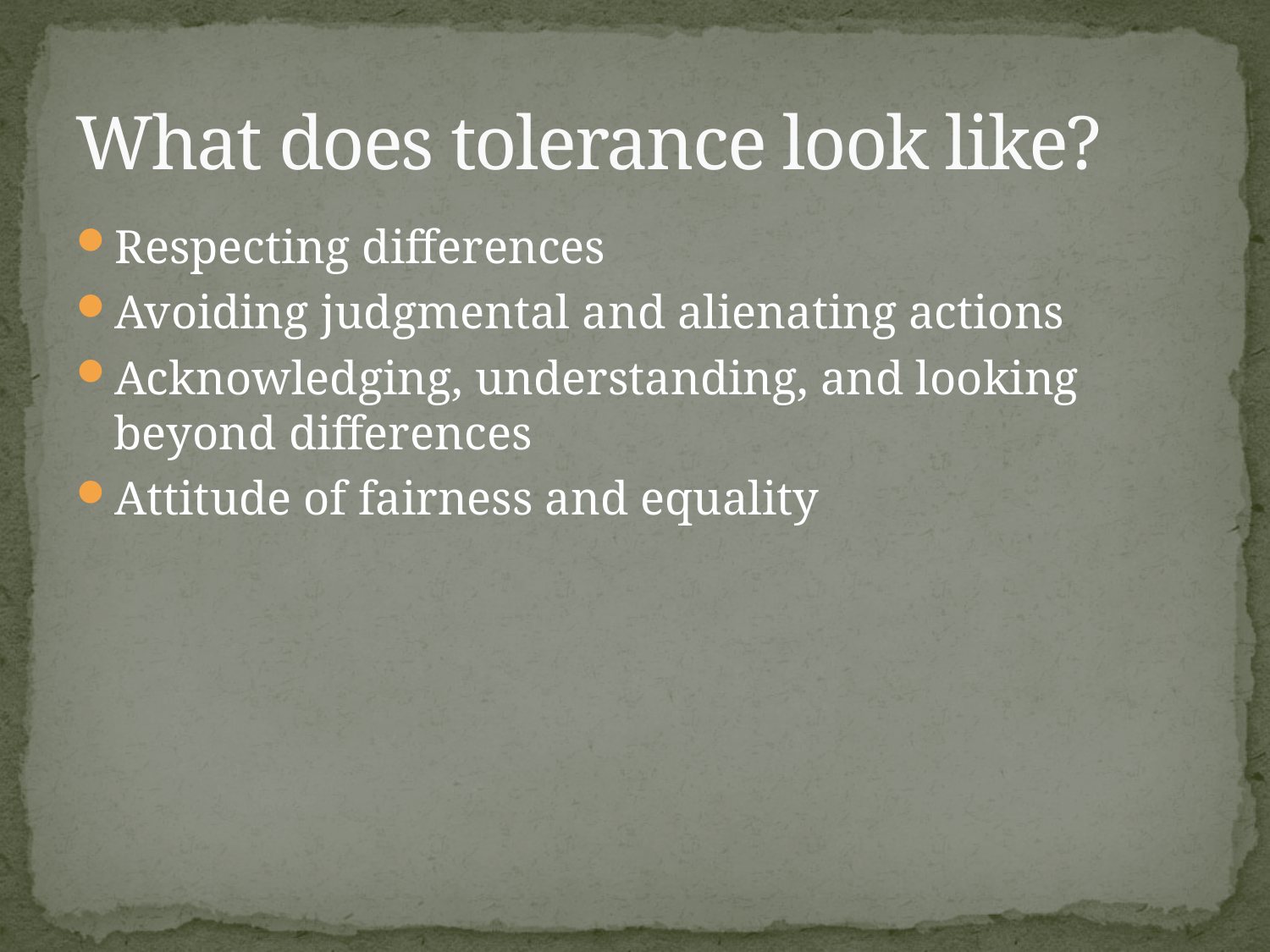

# What does tolerance look like?
Respecting differences
Avoiding judgmental and alienating actions
Acknowledging, understanding, and looking beyond differences
Attitude of fairness and equality